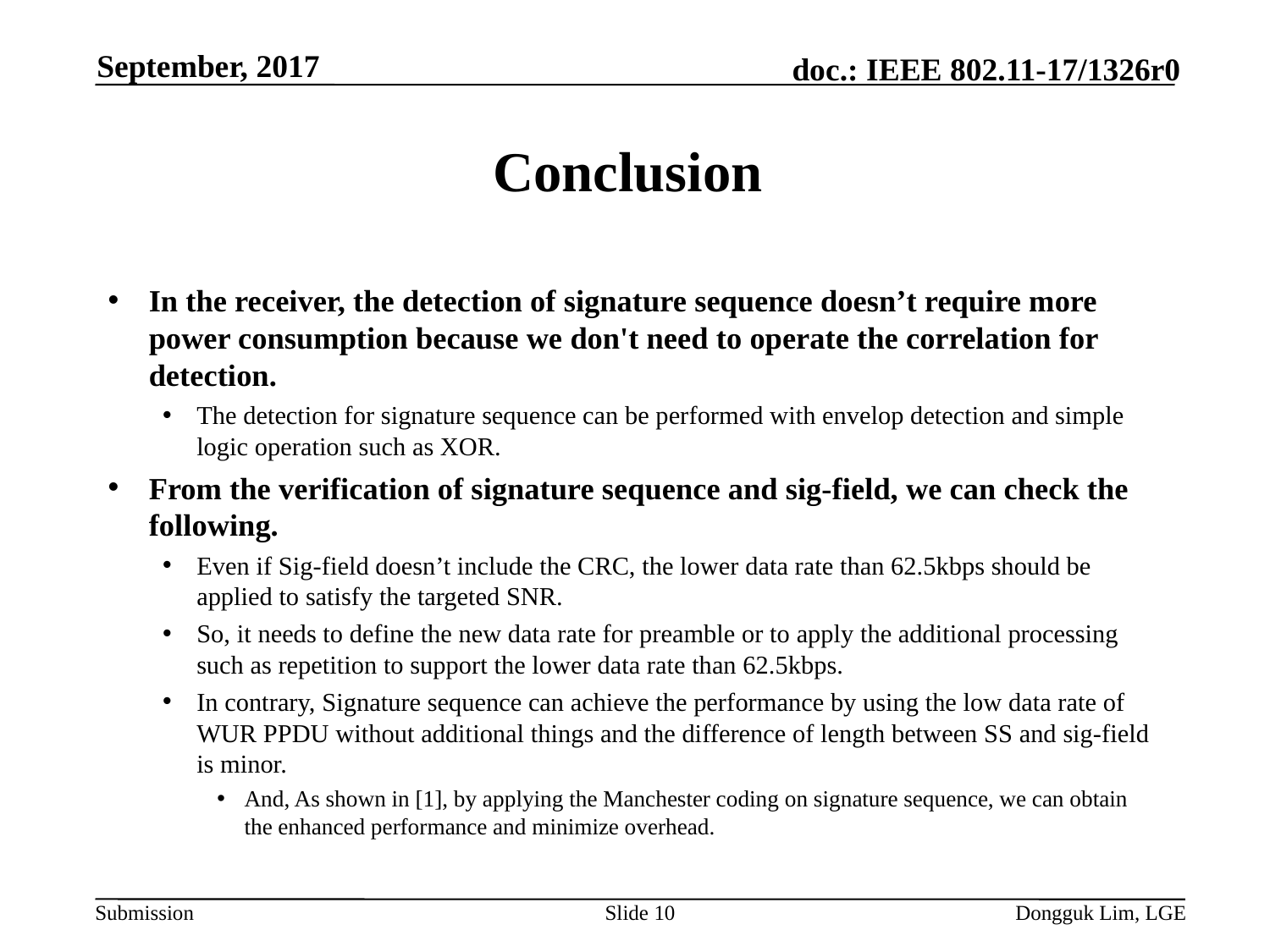

September, 2017
# Conclusion
In the receiver, the detection of signature sequence doesn’t require more power consumption because we don't need to operate the correlation for detection.
The detection for signature sequence can be performed with envelop detection and simple logic operation such as XOR.
From the verification of signature sequence and sig-field, we can check the following.
Even if Sig-field doesn’t include the CRC, the lower data rate than 62.5kbps should be applied to satisfy the targeted SNR.
So, it needs to define the new data rate for preamble or to apply the additional processing such as repetition to support the lower data rate than 62.5kbps.
In contrary, Signature sequence can achieve the performance by using the low data rate of WUR PPDU without additional things and the difference of length between SS and sig-field is minor.
And, As shown in [1], by applying the Manchester coding on signature sequence, we can obtain the enhanced performance and minimize overhead.

Slide 10
Dongguk Lim, LGE